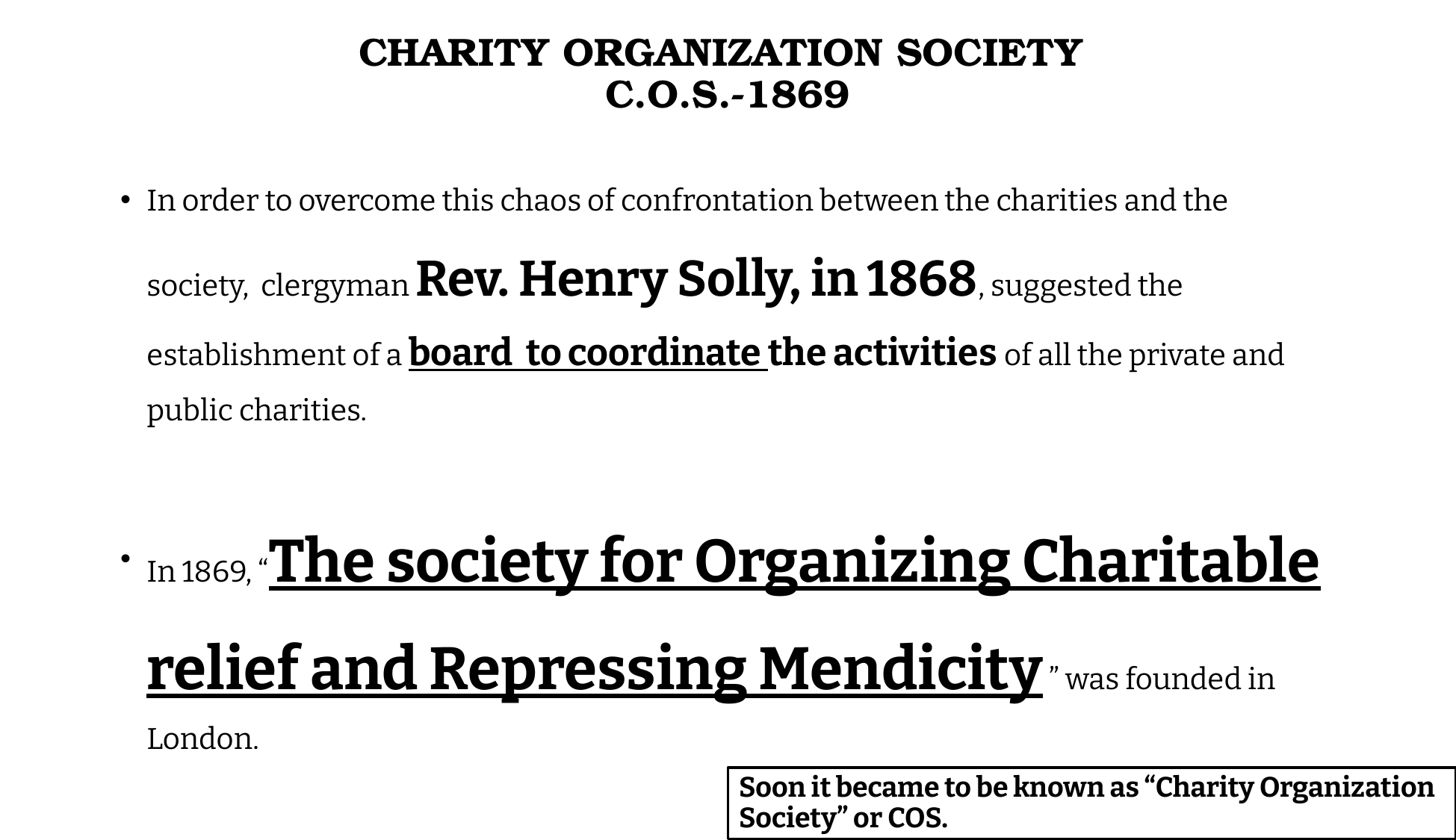

# CHARITY ORGANIZATION SOCIETY C.O.S.-1869
In order to overcome this chaos of confrontation between the charities and the society,  clergyman Rev. Henry Solly, in 1868, suggested the establishment of a board  to coordinate the activities of all the private and public charities.
In 1869, “The society for Organizing Charitable relief and Repressing Mendicity ” was founded in London.
Soon it became to be known as “Charity Organization Society” or COS.